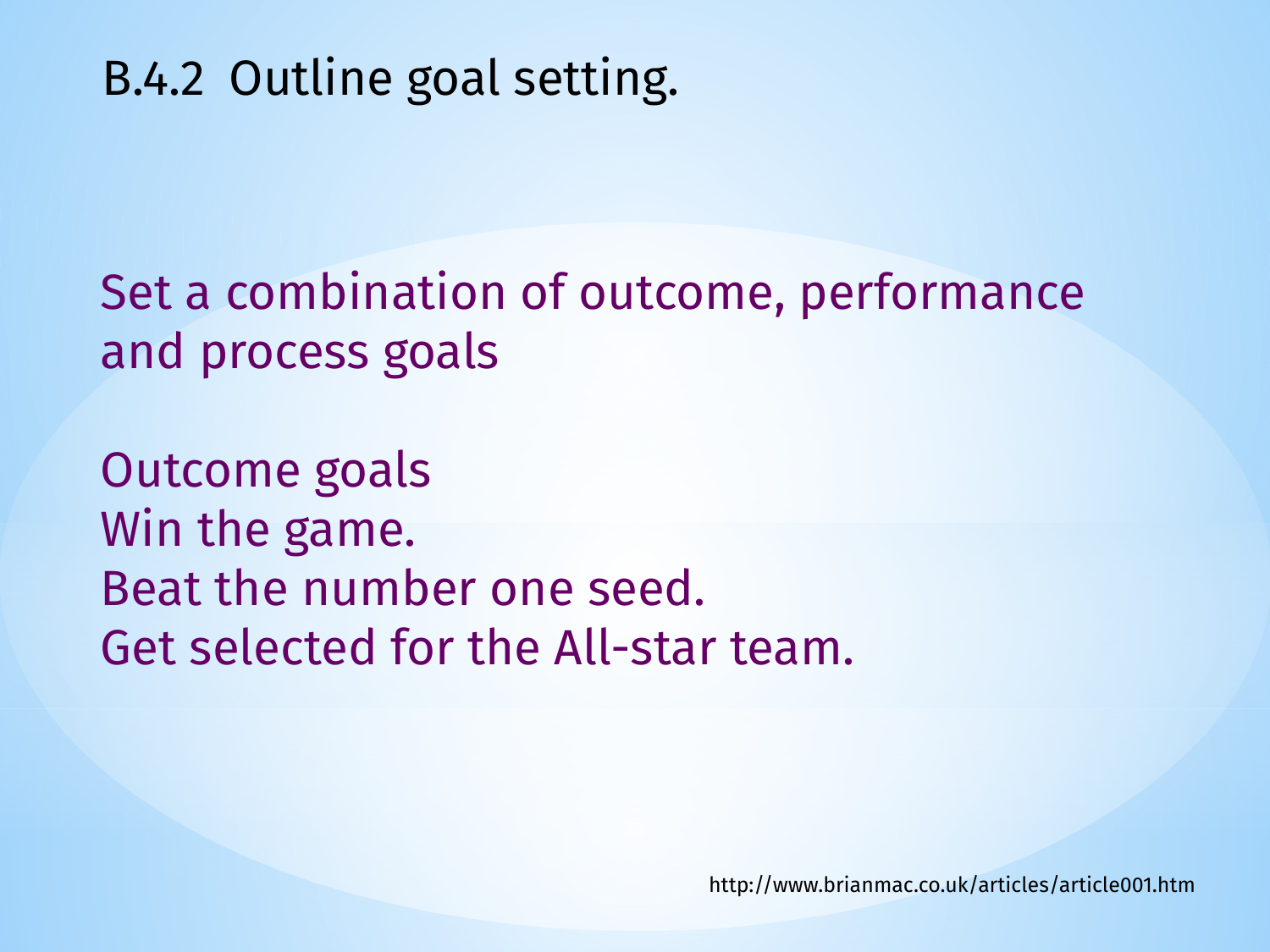

B.4.2 	Outline goal setting.
Set a combination of outcome, performance and process goals

Outcome goals
Win the game.
Beat the number one seed.
Get selected for the All-star team.
http://www.brianmac.co.uk/articles/article001.htm